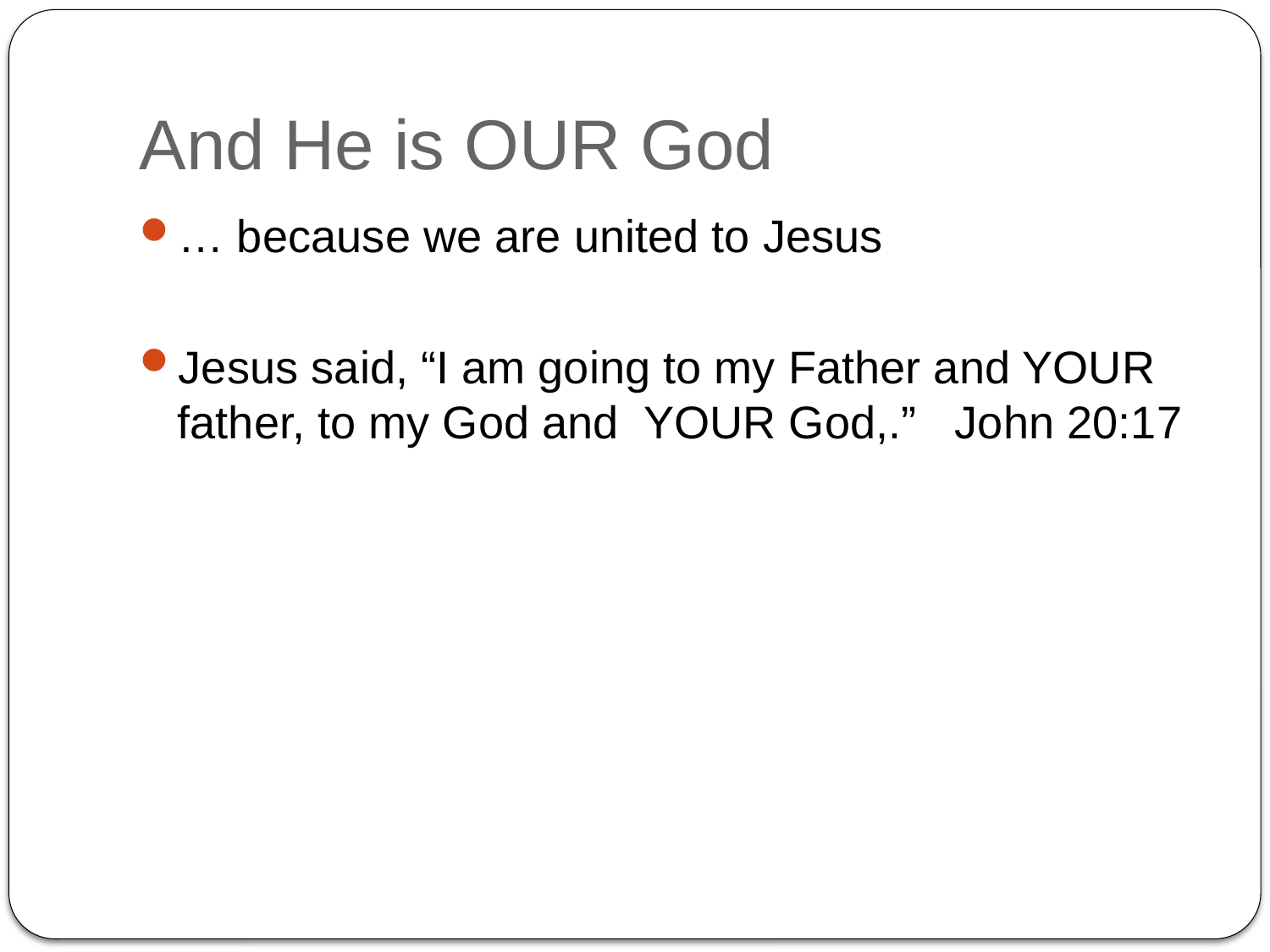

# And He is OUR God
… because we are united to Jesus

Jesus said, “I am going to my Father and YOUR father, to my God and  YOUR God,.”   John 20:17